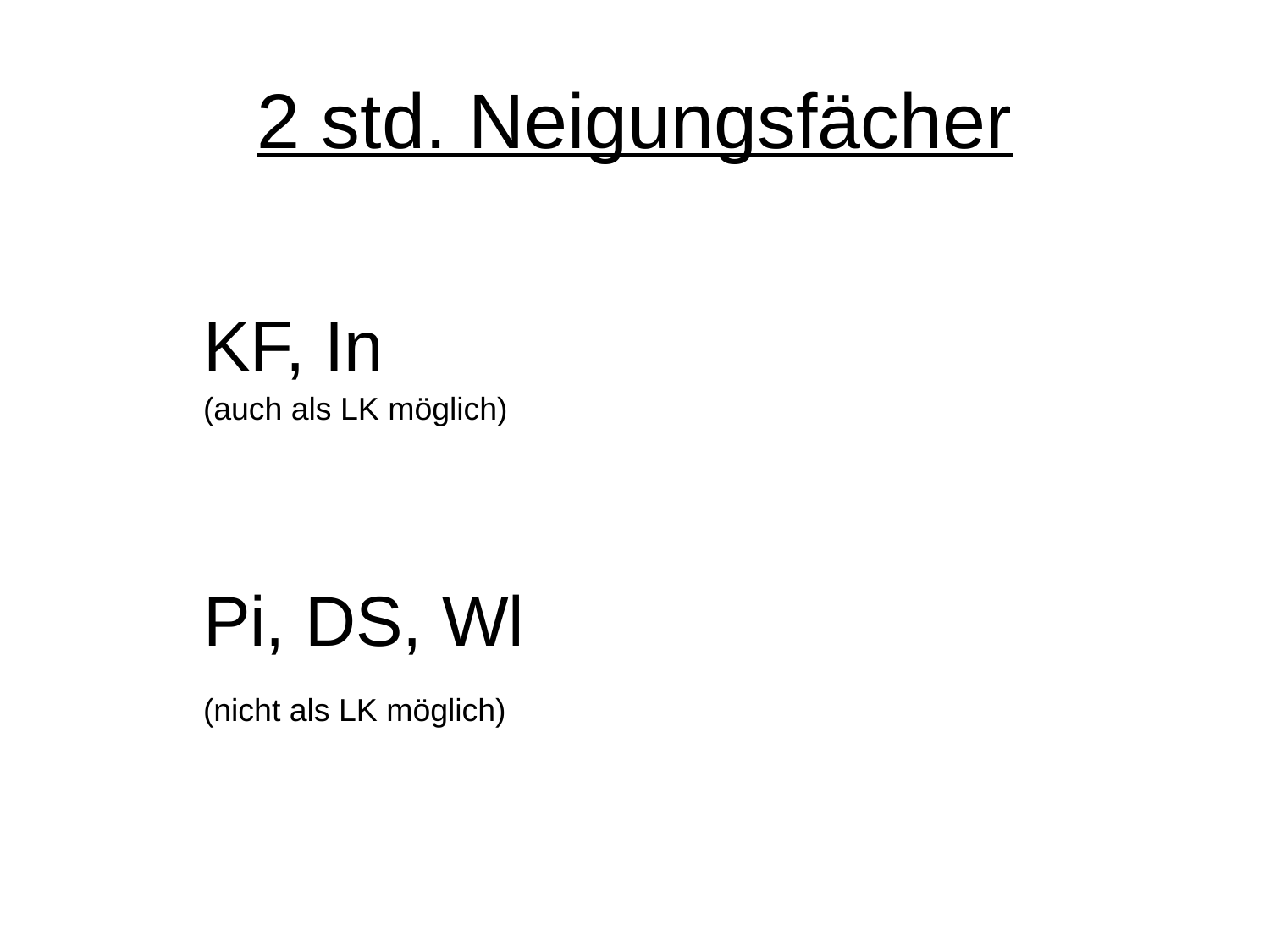

# 2 std. Neigungsfächer

	KF, In
	(auch als LK möglich)

	Pi, DS, Wl
	(nicht als LK möglich)